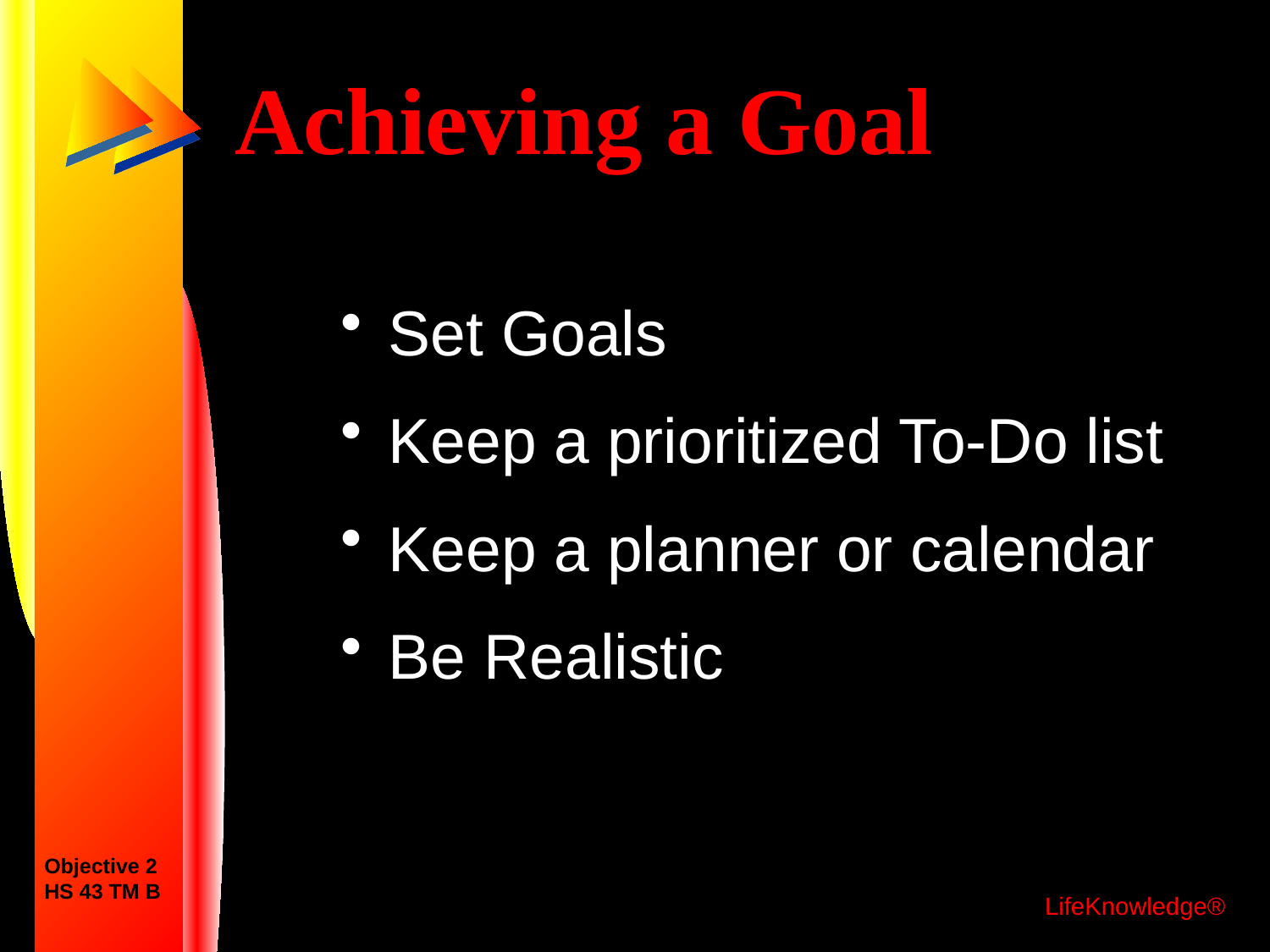

# Achieving a Goal
Set Goals
Keep a prioritized To-Do list
Keep a planner or calendar
Be Realistic
Objective 2
HS 43 TM B
LifeKnowledge®